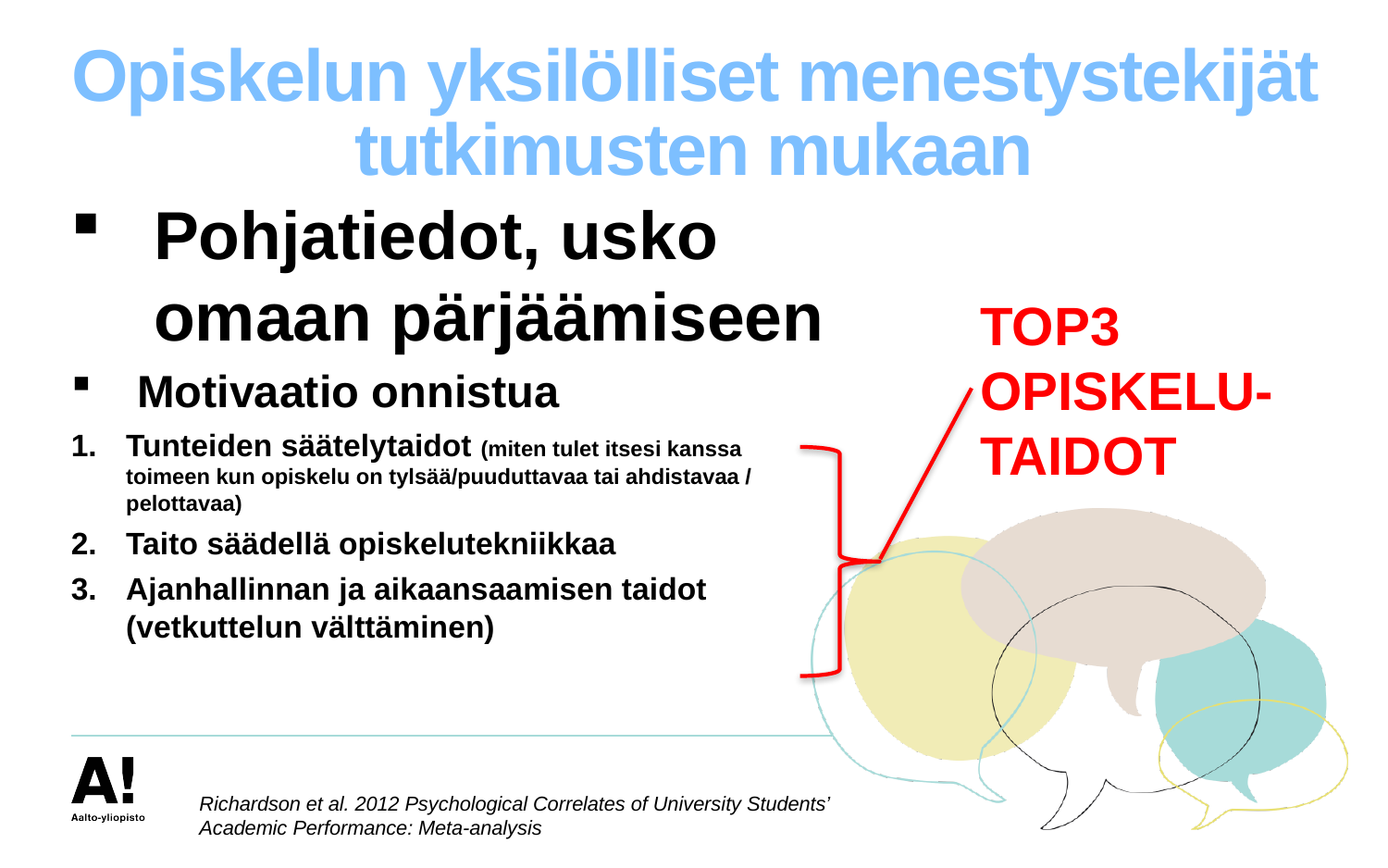

# Opiskelun yksilölliset menestystekijät tutkimusten mukaan
Pohjatiedot, usko omaan pärjäämiseen
Motivaatio onnistua
Tunteiden säätelytaidot (miten tulet itsesi kanssa toimeen kun opiskelu on tylsää/puuduttavaa tai ahdistavaa / pelottavaa)
Taito säädellä opiskelutekniikkaa
Ajanhallinnan ja aikaansaamisen taidot (vetkuttelun välttäminen)
TOP3 OPISKELU-TAIDOT

Richardson et al. 2012 Psychological Correlates of University Students’ Academic Performance: Meta-analysis